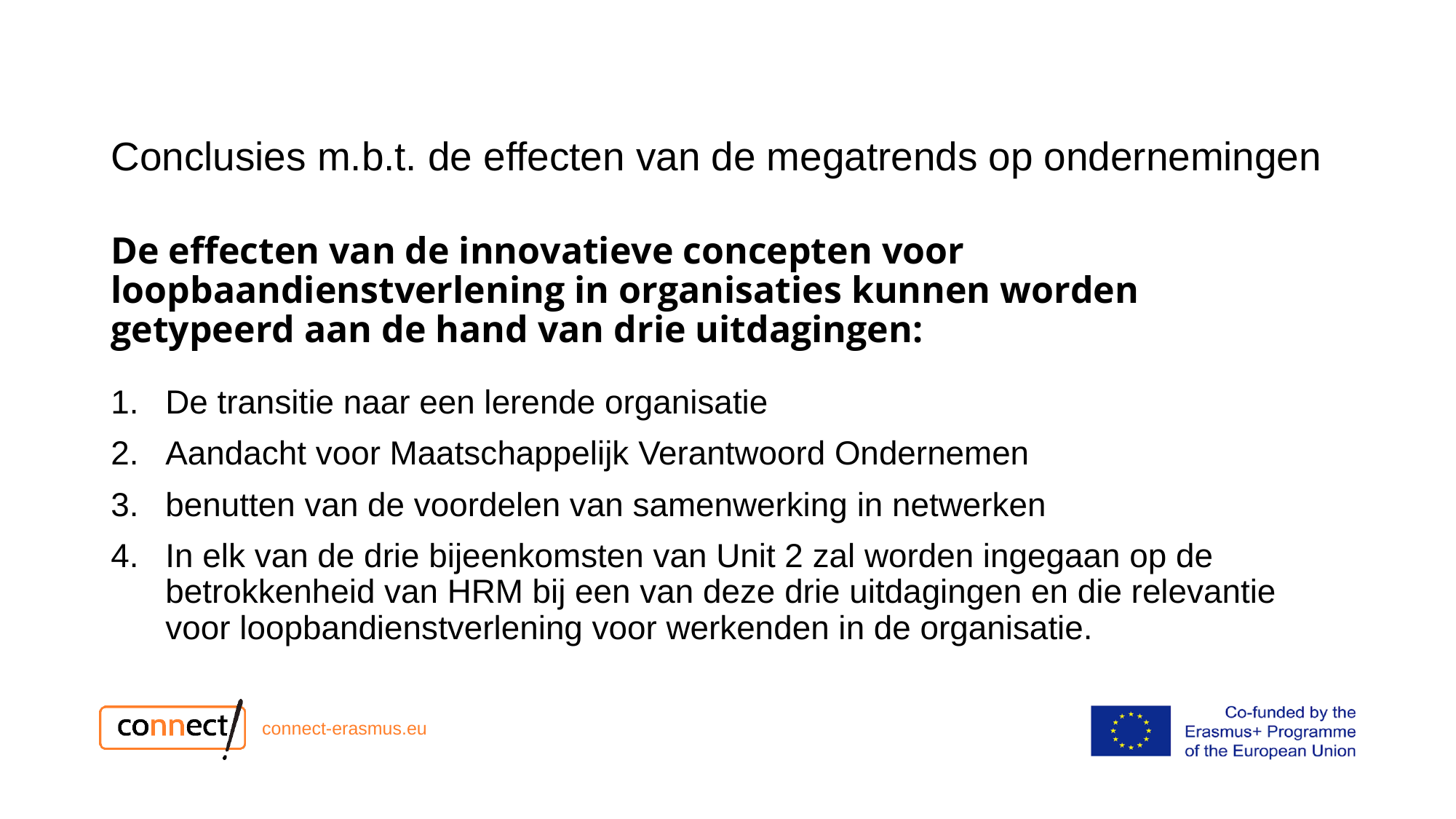

# Conclusies m.b.t. de effecten van de megatrends op ondernemingen
De effecten van de innovatieve concepten voor loopbaandienstverlening in organisaties kunnen worden getypeerd aan de hand van drie uitdagingen:

De transitie naar een lerende organisatie
Aandacht voor Maatschappelijk Verantwoord Ondernemen
benutten van de voordelen van samenwerking in netwerken
In elk van de drie bijeenkomsten van Unit 2 zal worden ingegaan op de betrokkenheid van HRM bij een van deze drie uitdagingen en die relevantie voor loopbandienstverlening voor werkenden in de organisatie.

connect-erasmus.eu